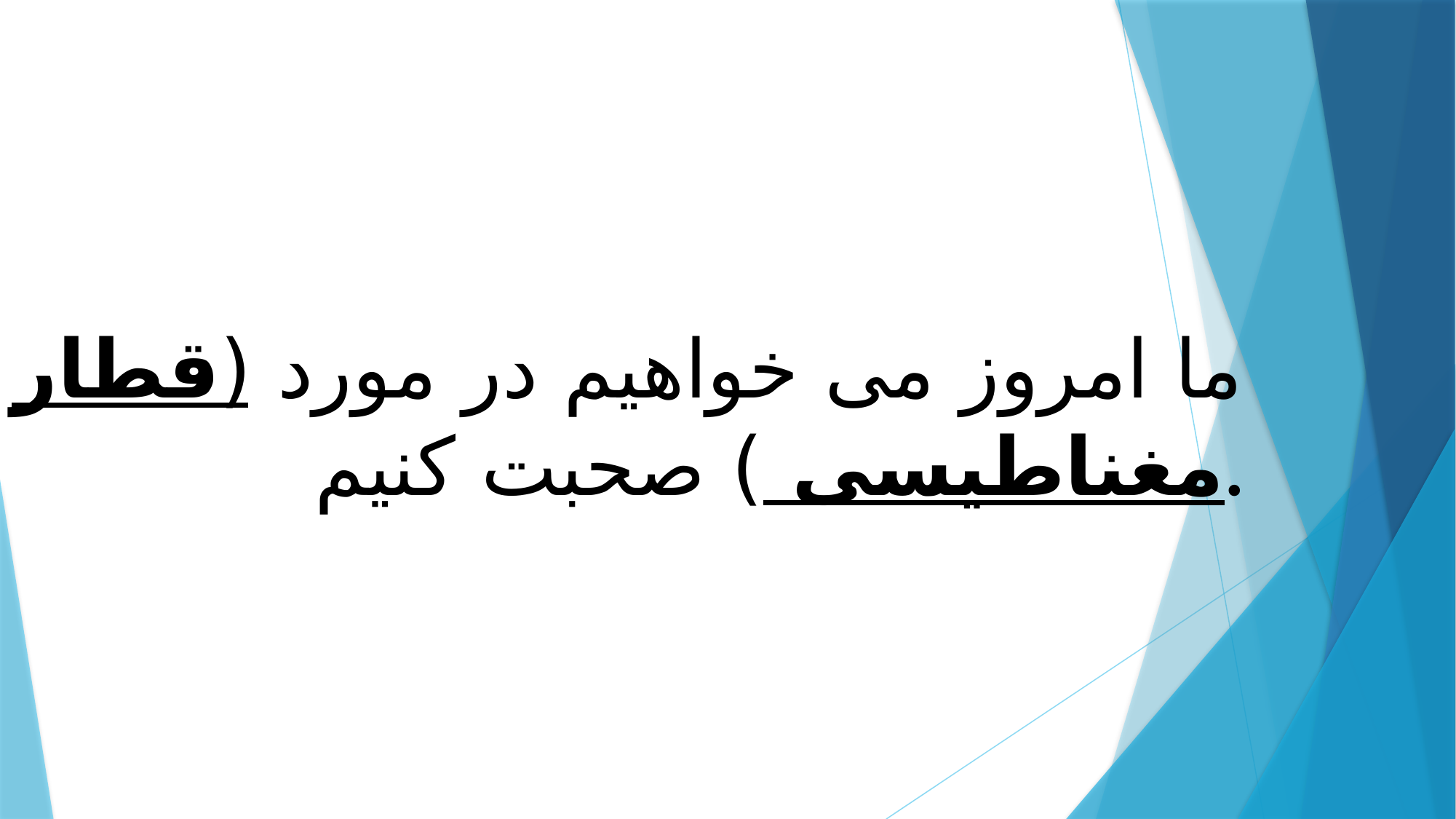

# ما امروز می خواهیم در مورد (قطار مغناطیسی ) صحبت کنیم.